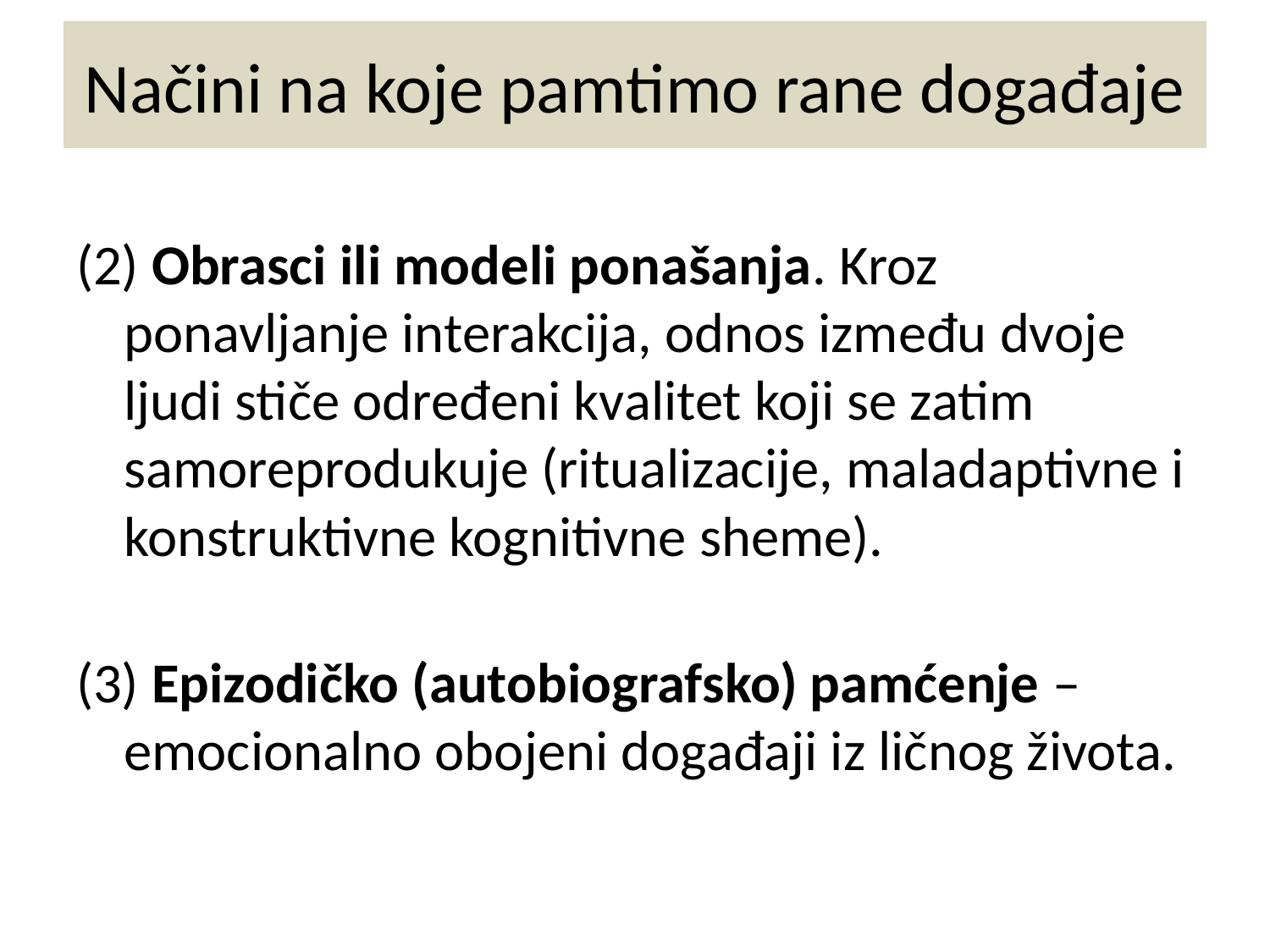

# Načini na koje pamtimo rane događaje
(2) Obrasci ili modeli ponašanja. Kroz ponavljanje interakcija, odnos između dvoje ljudi stiče određeni kvalitet koji se zatim samoreprodukuje (ritualizacije, maladaptivne i konstruktivne kognitivne sheme).
(3) Epizodičko (autobiografsko) pamćenje – emocionalno obojeni događaji iz ličnog života.